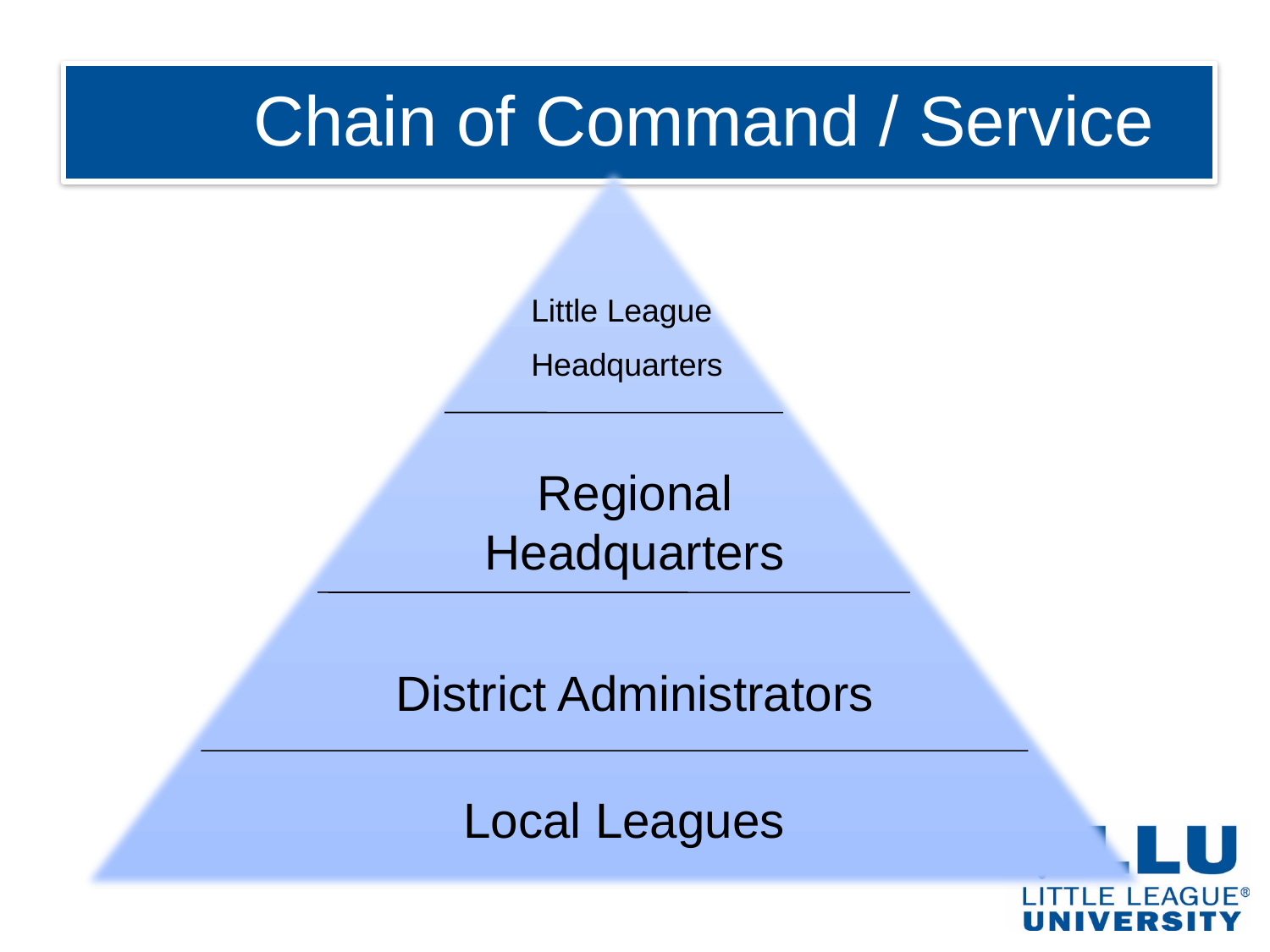

# Chain of Command / Service

Little League
Headquarters

Regional Headquarters

District Administrators

Local Leagues